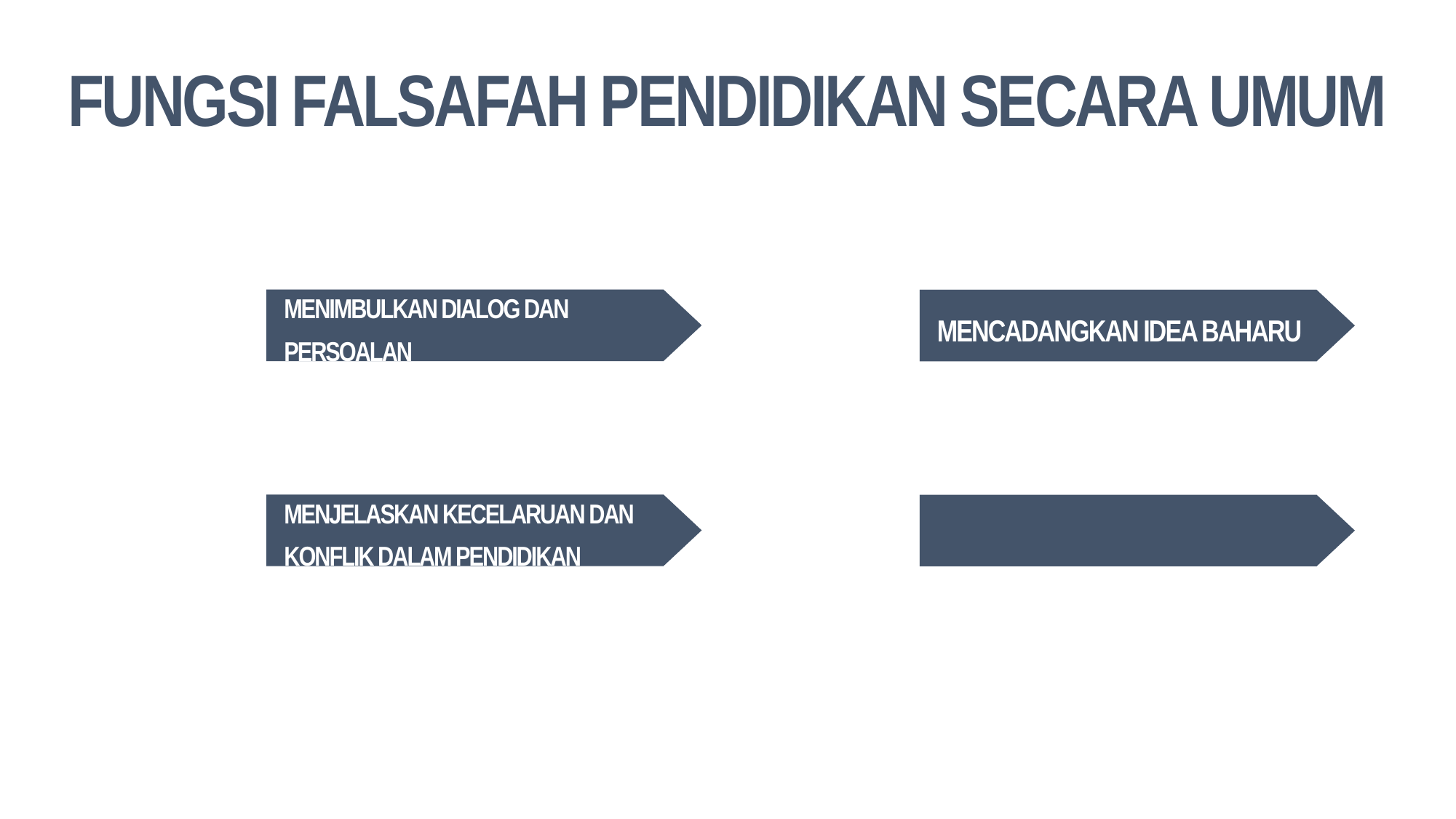

# Fungsi falsafah pendidikan secara umum
MENIMBULKAN DIALOG DAN PERSOALAN

MENCADANGKAN IDEA BAHARU

MENJELASKAN KECELARUAN DAN KONFLIK DALAM PENDIDIKAN